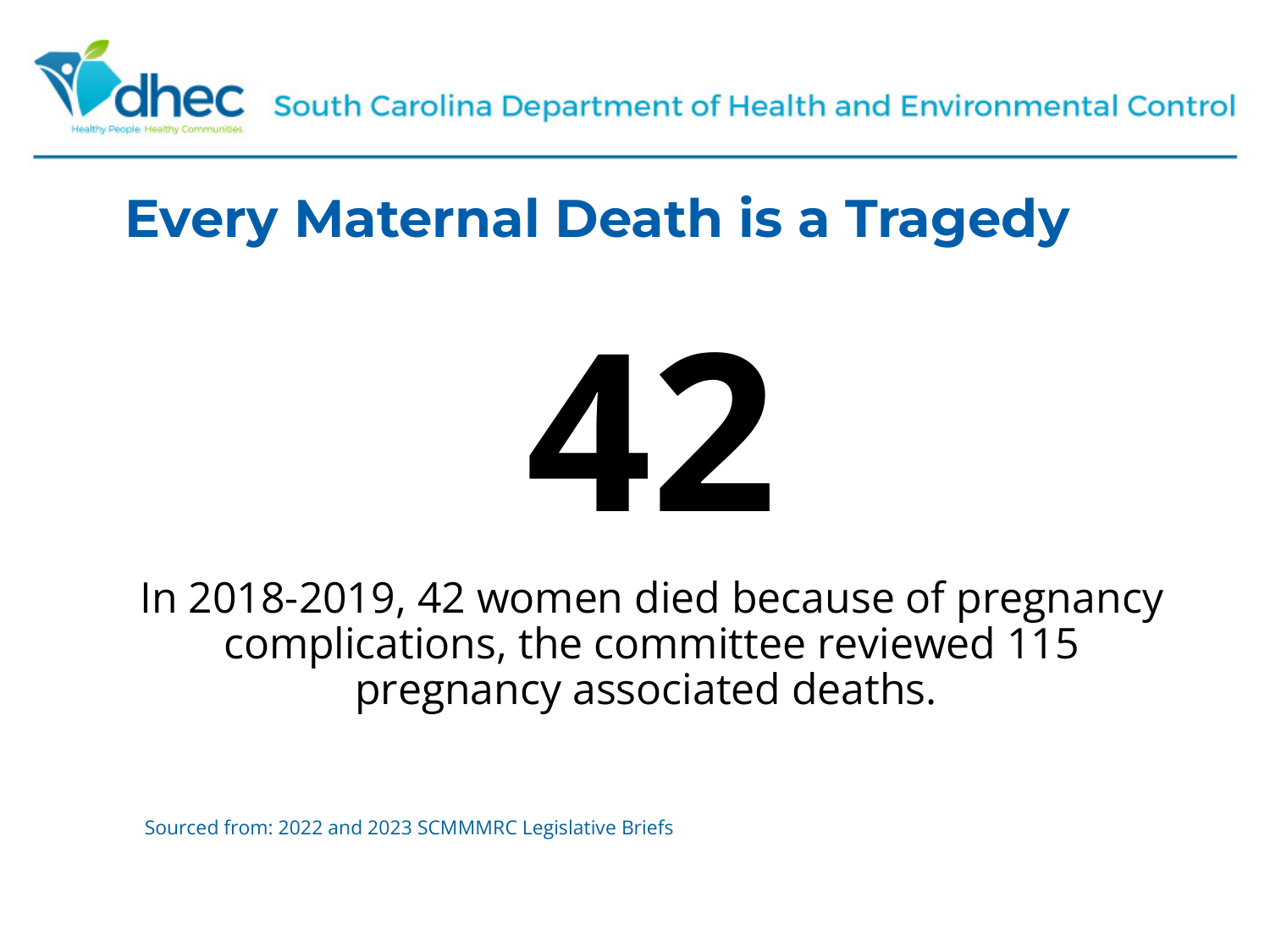

Every Maternal Death is a Tragedy
42
In 2018-2019, 42 women died because of pregnancy complications, the committee reviewed 115 pregnancy associated deaths.

Sourced from: 2022 and 2023 SCMMMRC Legislative Briefs